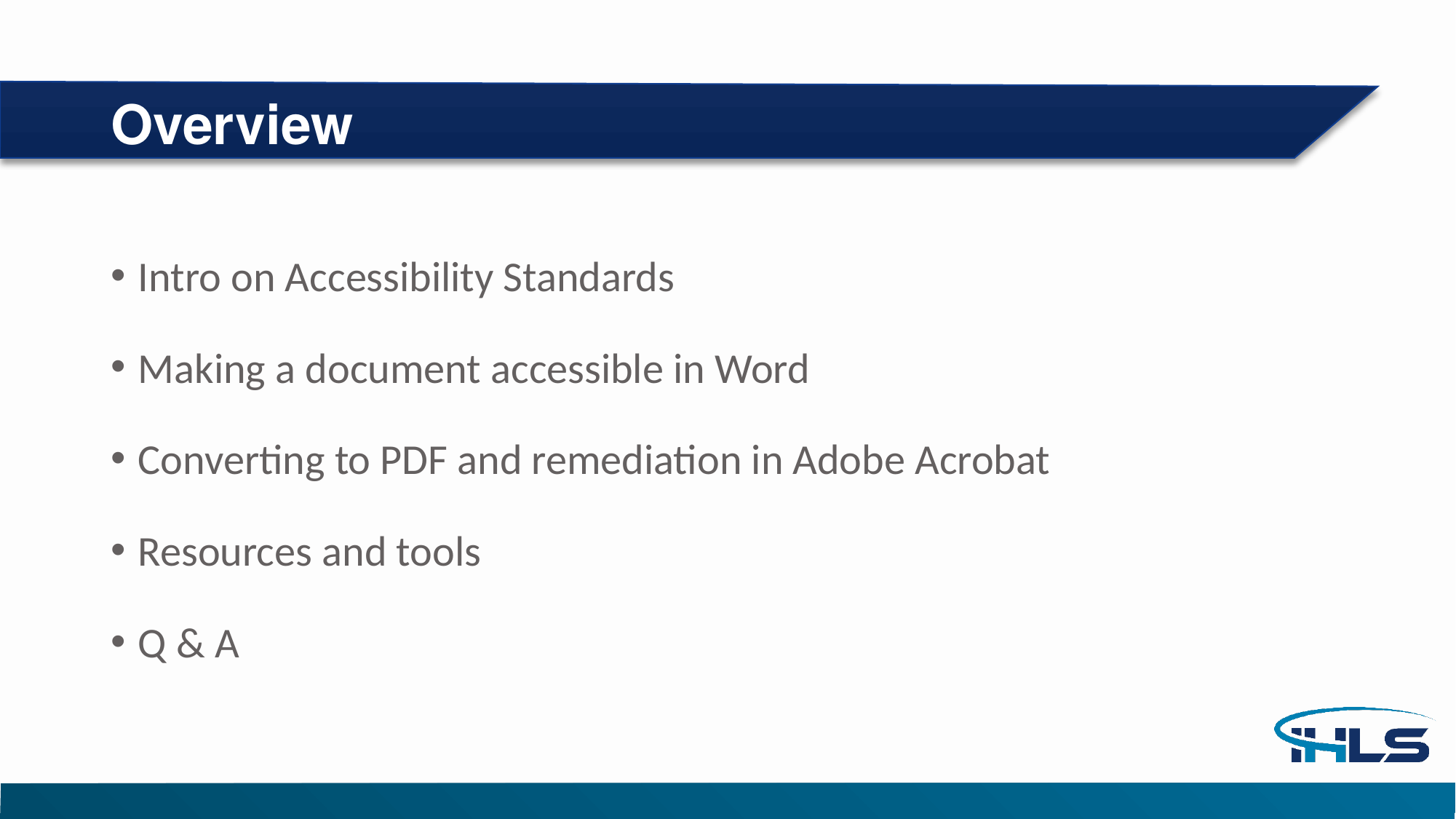

# Overview
Intro on Accessibility Standards
Making a document accessible in Word
Converting to PDF and remediation in Adobe Acrobat
Resources and tools
Q & A